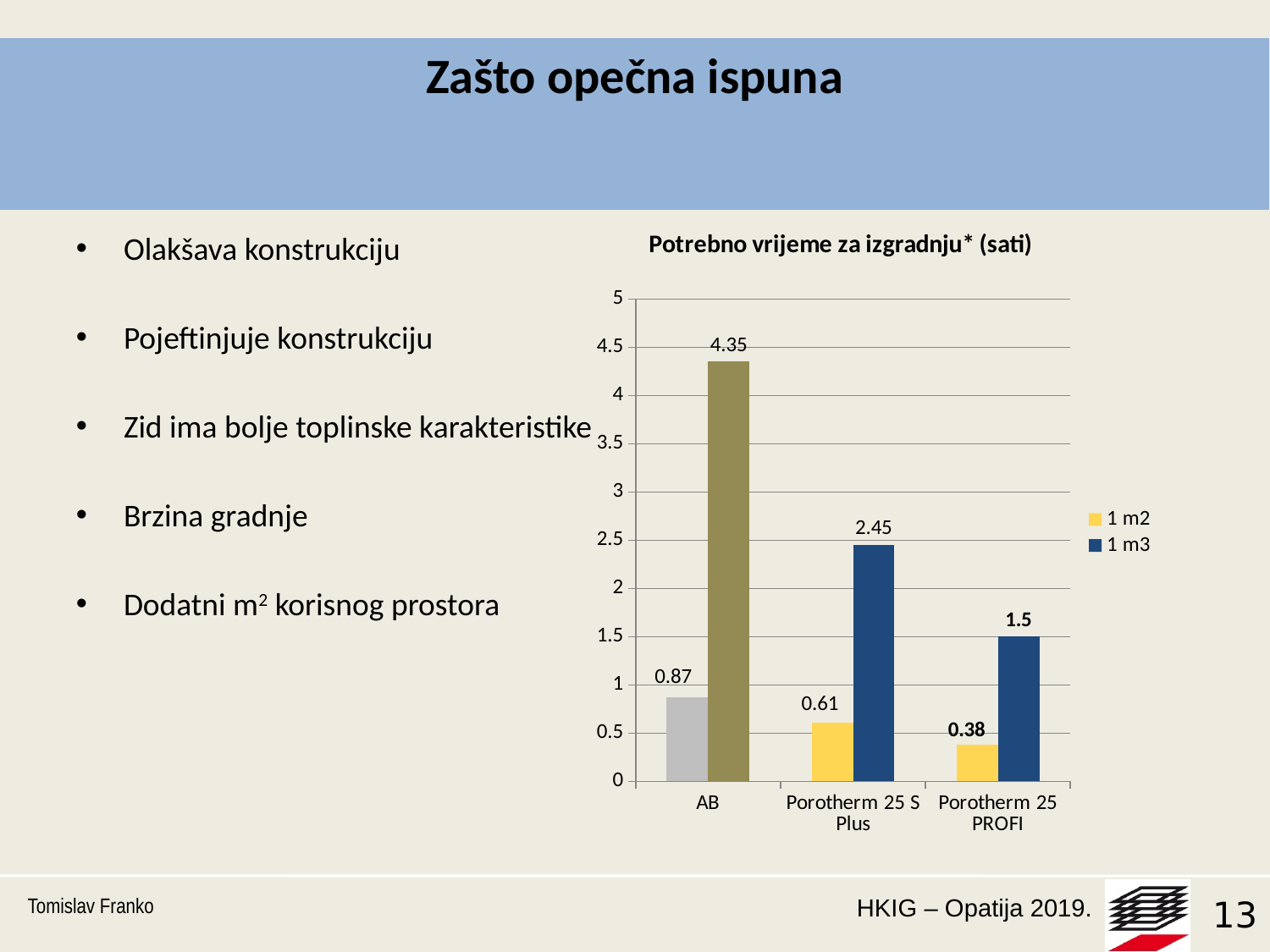

# Zašto opečna ispuna

### Chart: Potrebno vrijeme za izgradnju* (sati)

| Category | 1 m2 | 1 m3 |
|---|---|---|
| AB | 0.87 | 4.35 |
| Porotherm 25 S Plus | 0.61 | 2.45 |
| Porotherm 25 PROFI | 0.38 | 1.5 |
Olakšava konstrukciju

Pojeftinjuje konstrukciju

Zid ima bolje toplinske karakteristike

Brzina gradnje

Dodatni m2 korisnog prostora

Tomislav Franko
13